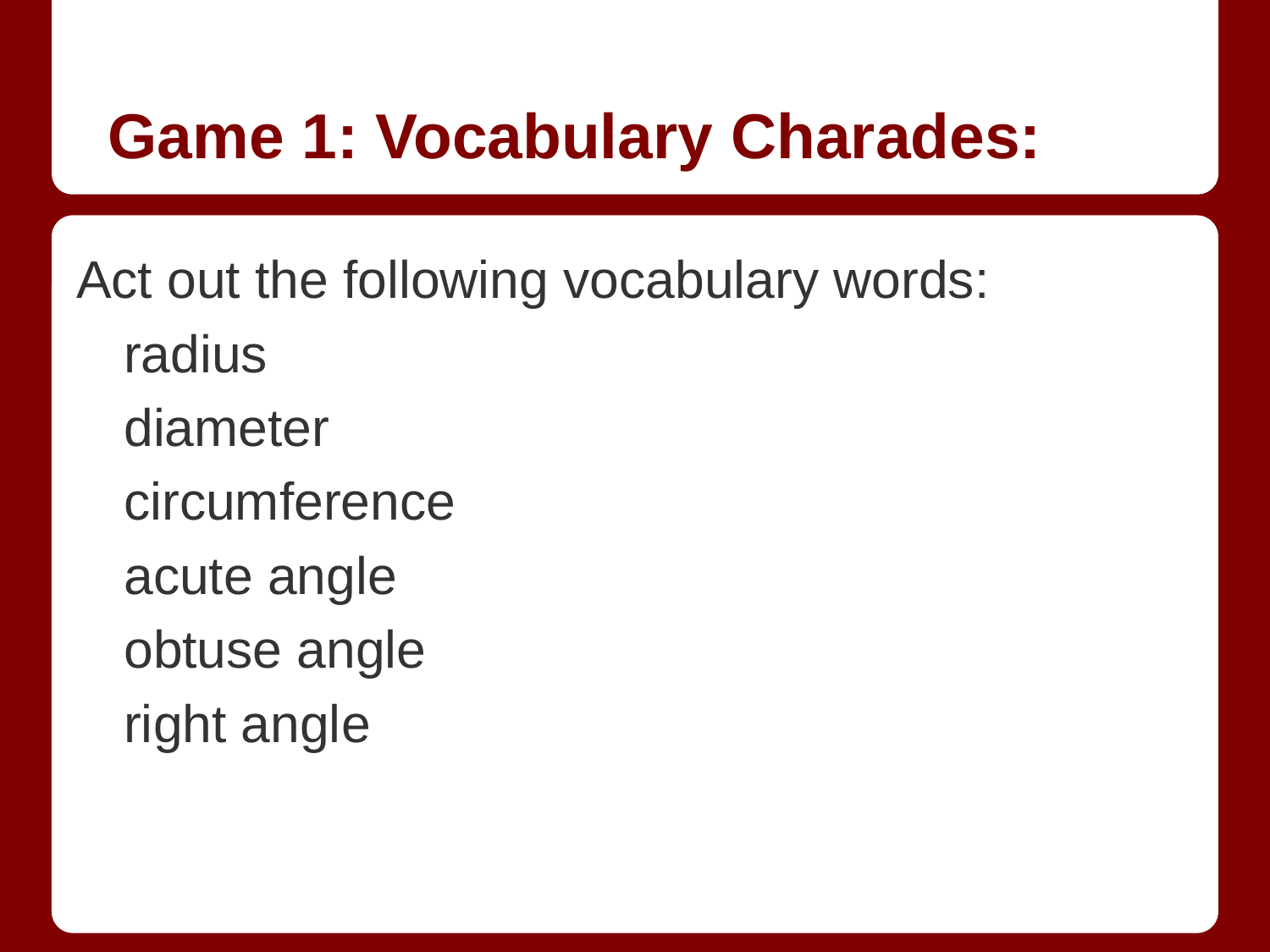

# Game 1: Vocabulary Charades:
Act out the following vocabulary words:
	radius
	diameter
	circumference
	acute angle
	obtuse angle
	right angle